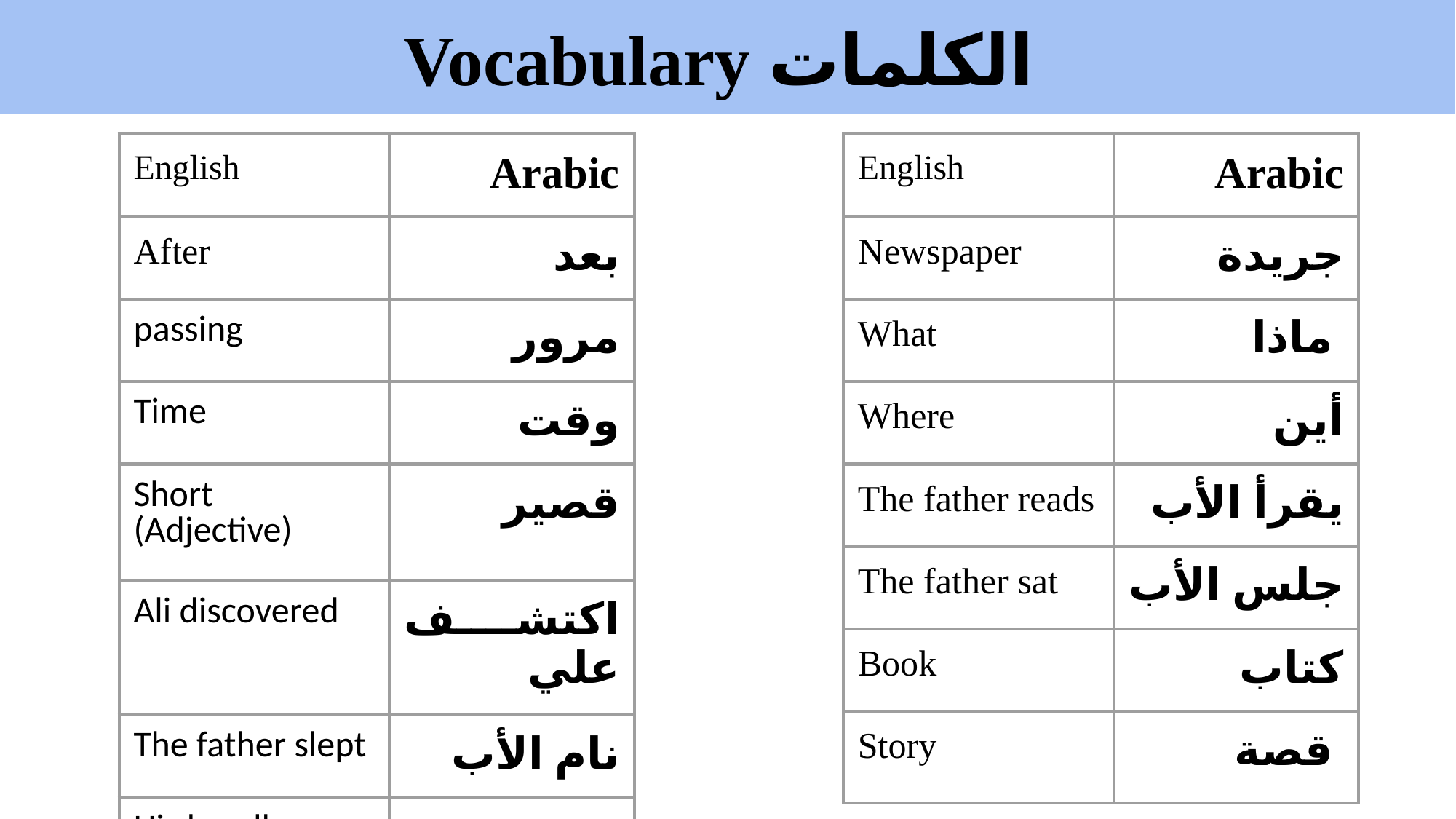

Vocabulary الكلمات
| English | Arabic |
| --- | --- |
| After | بعد |
| passing | مرور |
| Time | وقت |
| Short (Adjective) | قصير |
| Ali discovered | اكتشف علي |
| The father slept | نام الأب |
| His handles | يده |
| English | Arabic |
| --- | --- |
| Newspaper | جريدة |
| What | ماذا |
| Where | أين |
| The father reads | يقرأ الأب |
| The father sat | جلس الأب |
| Book | كتاب |
| Story | قصة |